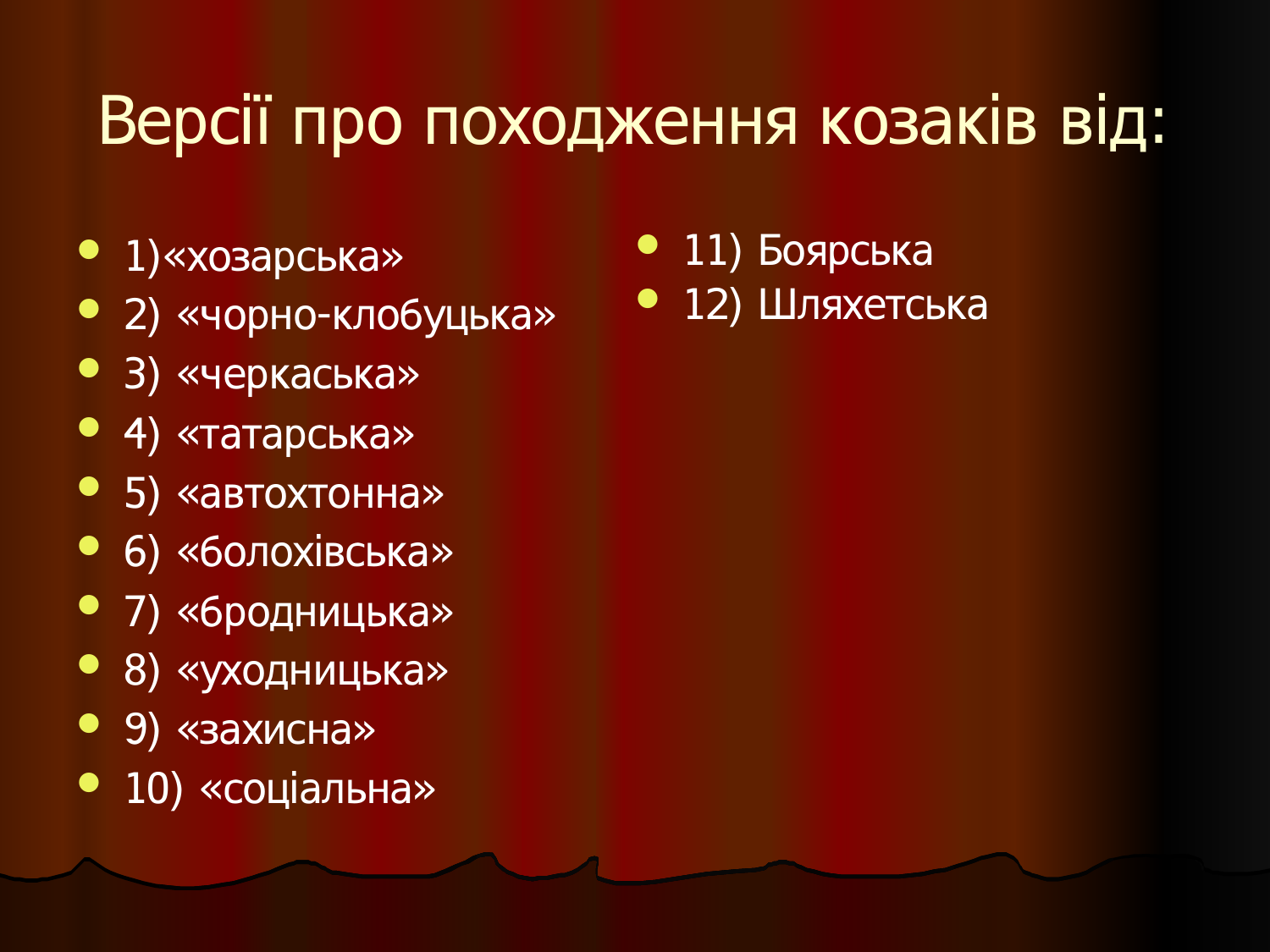

# Версії про походження козаків від:
1)«хозарська»
2) «чорно-клобуцька»
3) «черкаська»
4) «татарська»
5) «автохтонна»
6) «болохівська»
7) «бродницька»
8) «уходницька»
9) «захисна»
10) «соціальна»
11) Боярська
12) Шляхетська